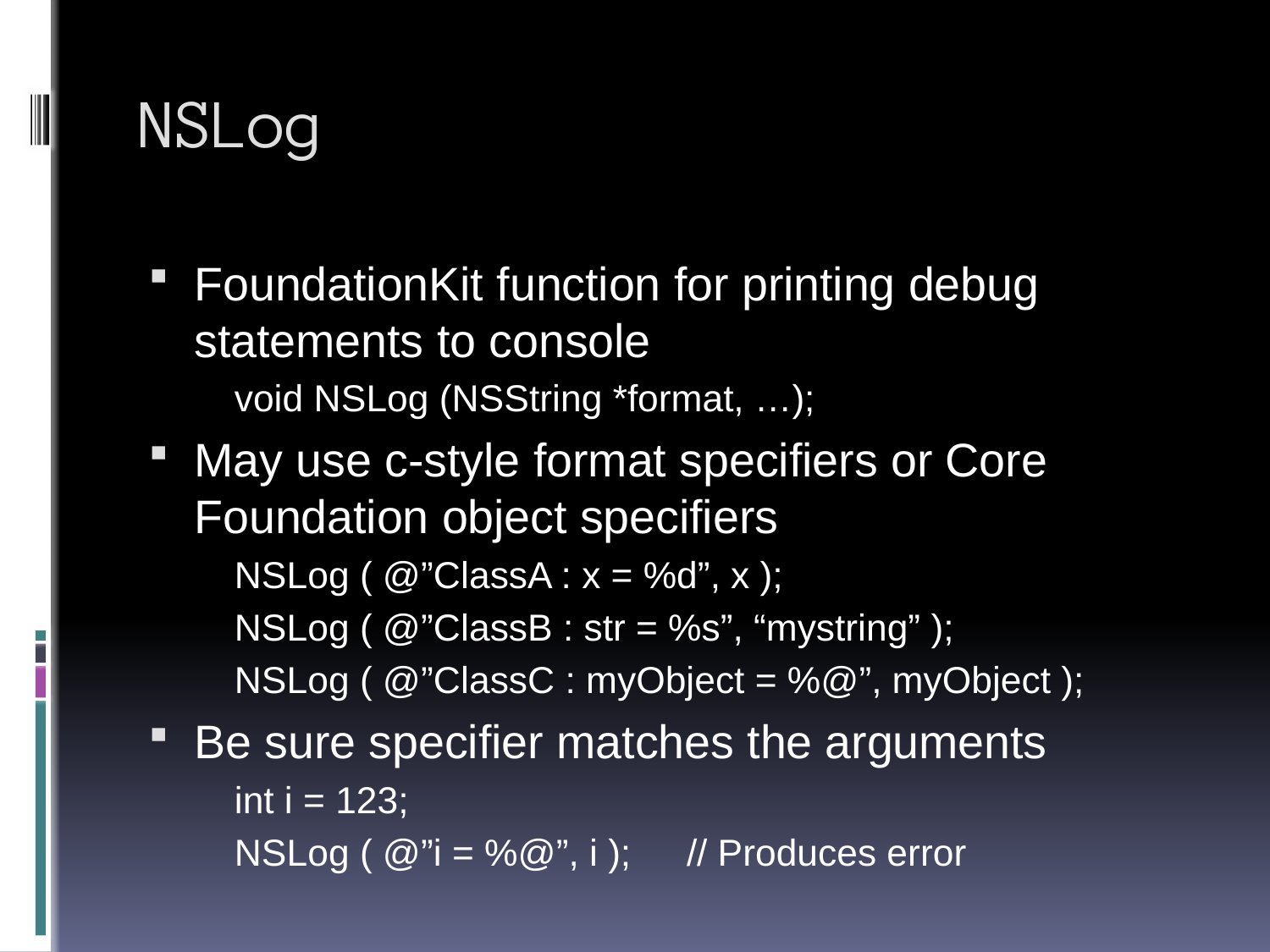

# NSLog
FoundationKit function for printing debug statements to console
void NSLog (NSString *format, …);
May use c-style format specifiers or Core Foundation object specifiers
NSLog ( @”ClassA : x = %d”, x );
NSLog ( @”ClassB : str = %s”, “mystring” );
NSLog ( @”ClassC : myObject = %@”, myObject );
Be sure specifier matches the arguments
int i = 123;
NSLog ( @”i = %@”, i );	// Produces error